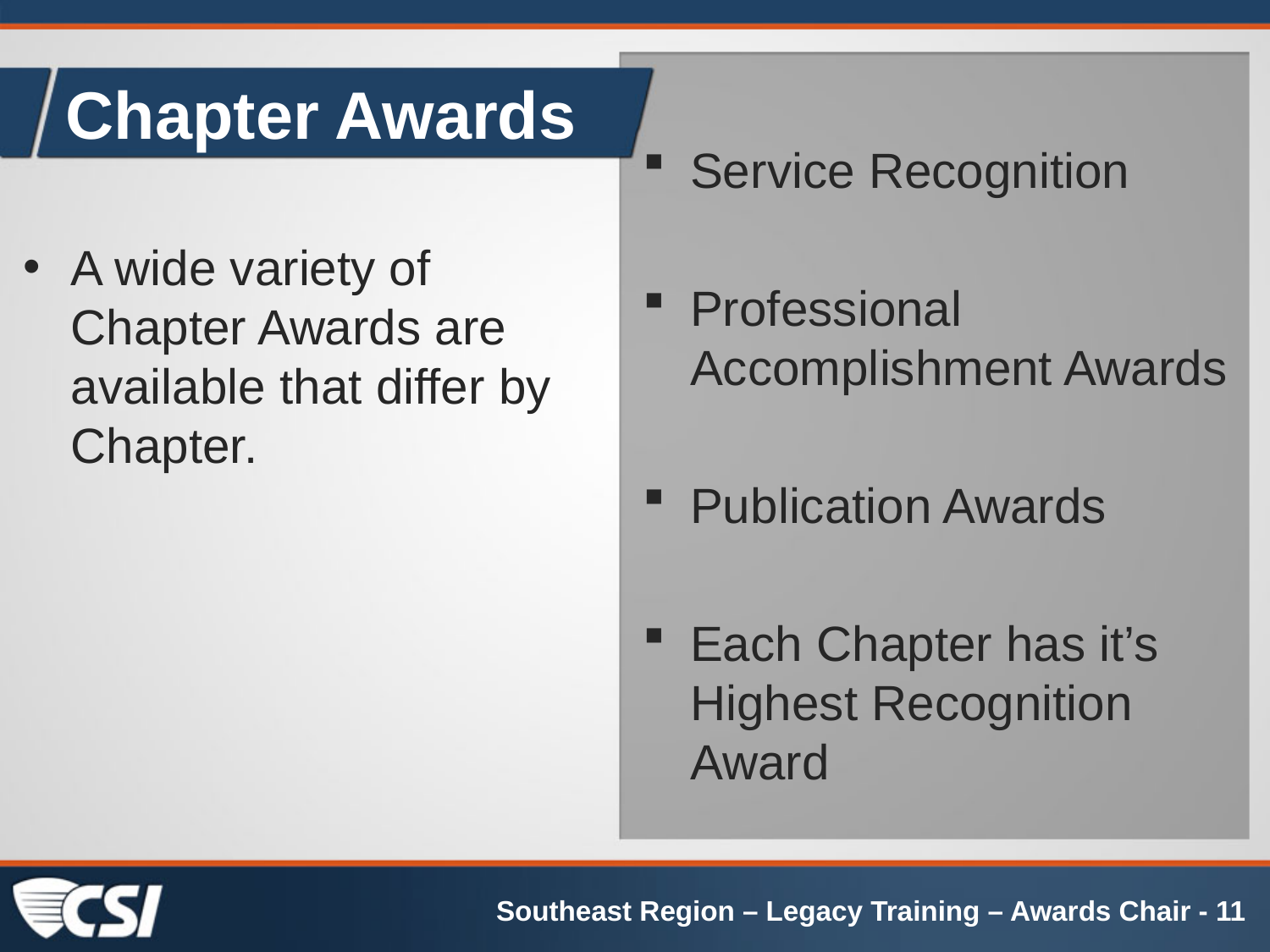

Service Recognition

Professional Accomplishment Awards

Publication Awards

Each Chapter has it’s Highest Recognition Award
# Chapter Awards

A wide variety of Chapter Awards are available that differ by Chapter.
Southeast Region – Legacy Training – Awards Chair - 11